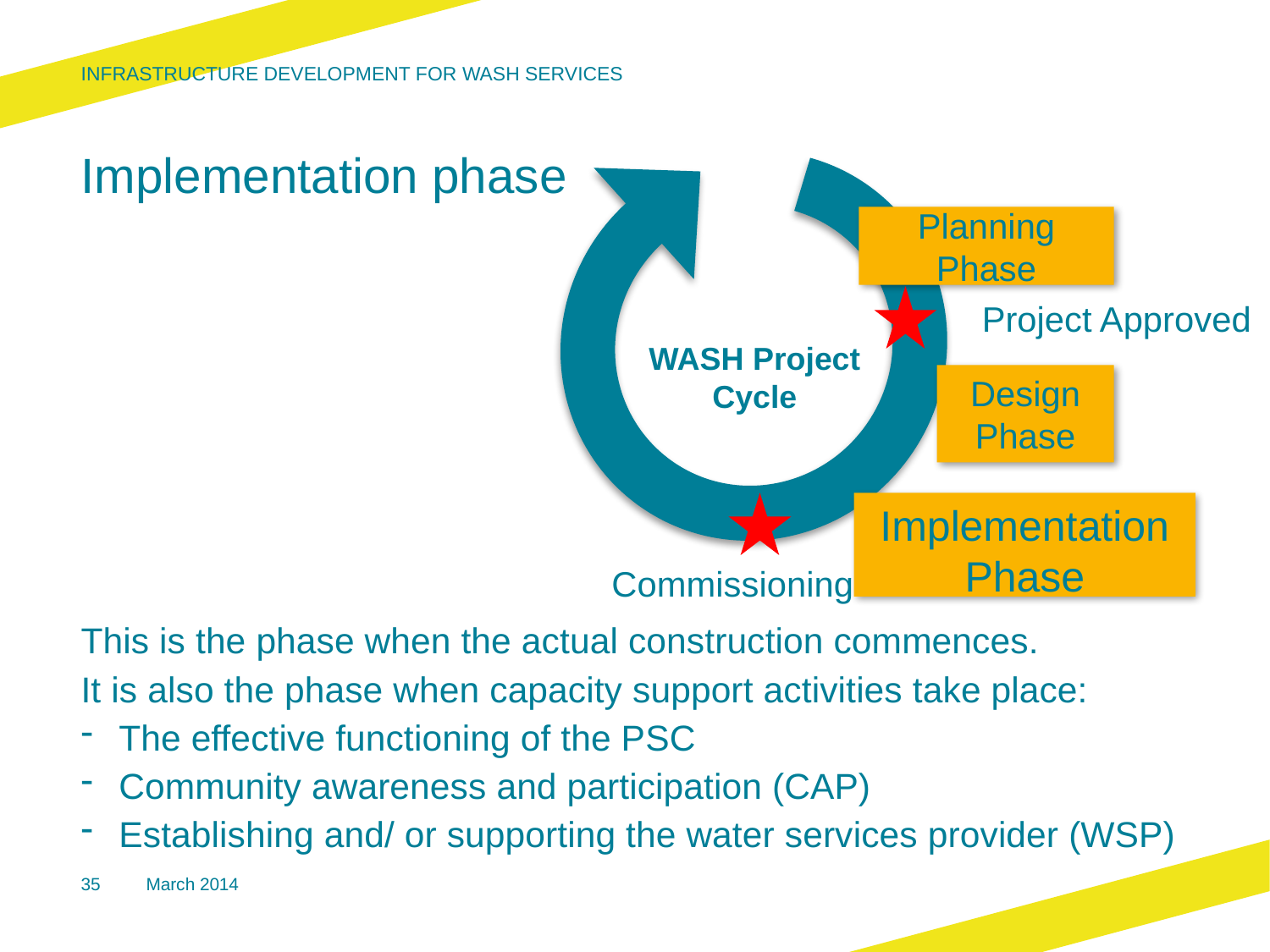

Infrastructure development for wash services
# Implementation phase

Planning Phase

Project Approved
WASH Project Cycle
Design
Phase

Implementation Phase
Commissioning
This is the phase when the actual construction commences.
It is also the phase when capacity support activities take place:
The effective functioning of the PSC
Community awareness and participation (CAP)
Establishing and/ or supporting the water services provider (WSP)

35
March 2014